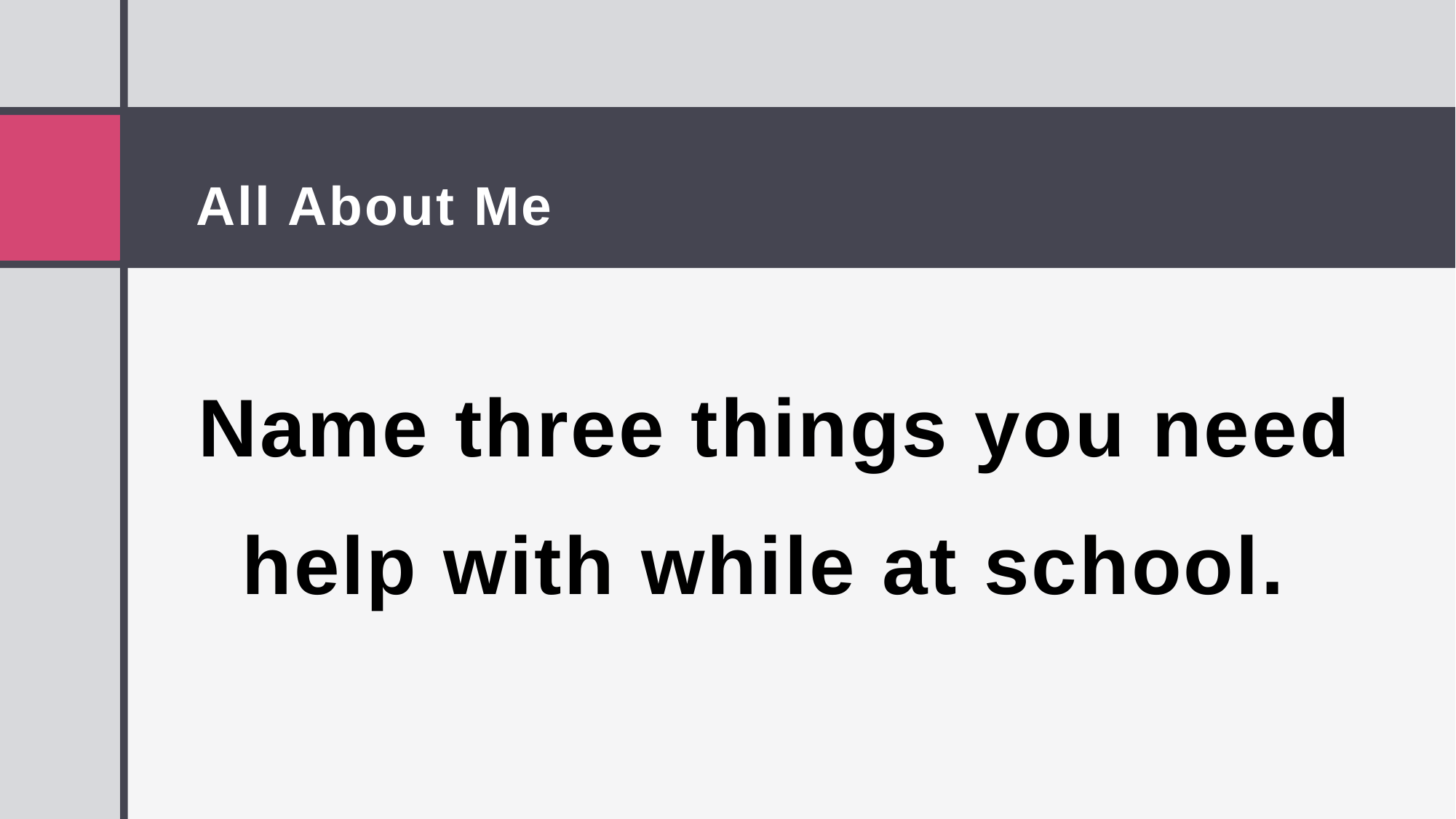

# All About Me

Name three things you need help with while at school.